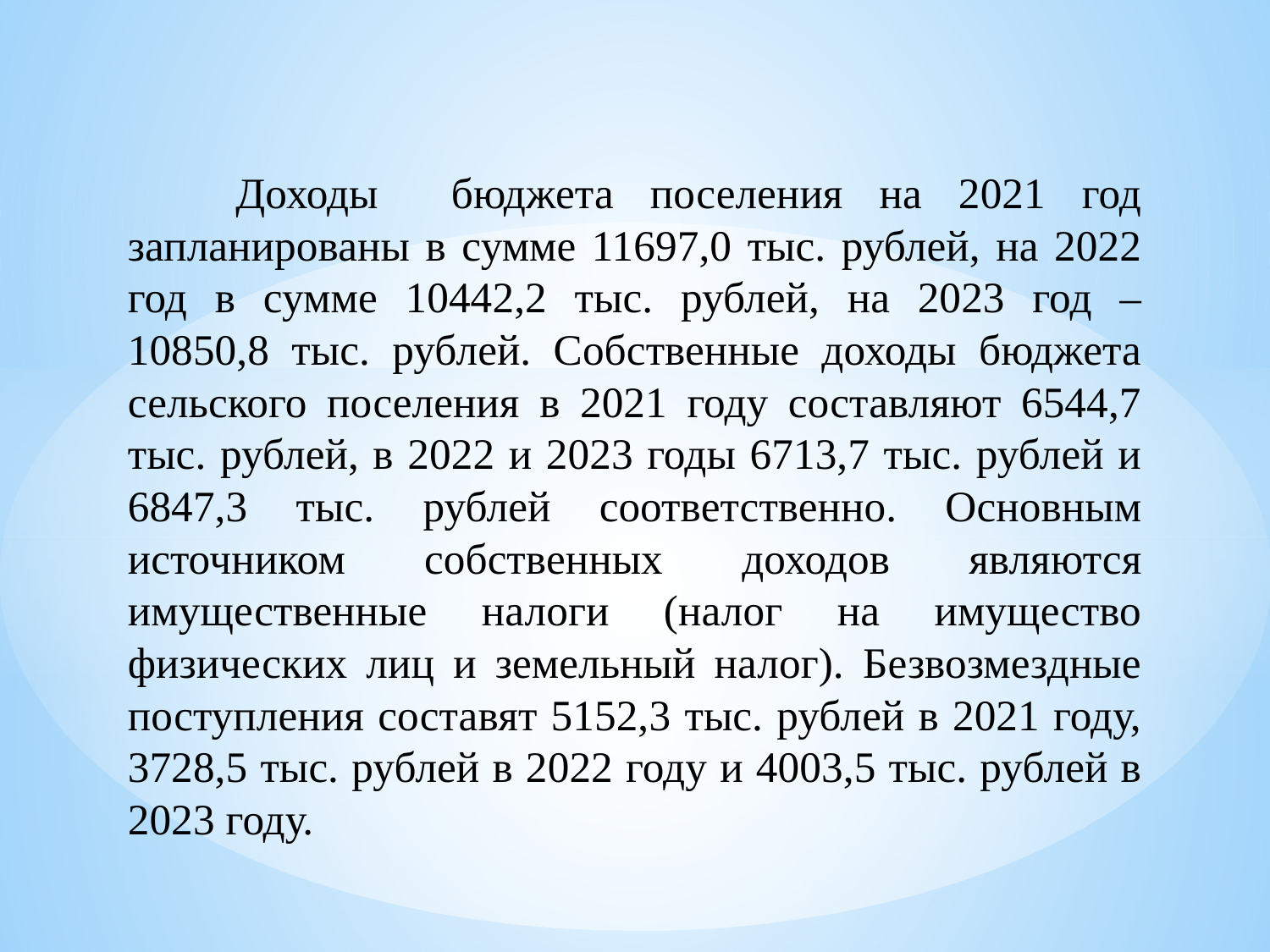

Доходы  бюджета поселения на 2021 год запланированы в сумме 11697,0 тыс. рублей, на 2022 год в сумме 10442,2 тыс. рублей, на 2023 год – 10850,8 тыс. рублей. Собственные доходы бюджета сельского поселения в 2021 году составляют 6544,7 тыс. рублей, в 2022 и 2023 годы 6713,7 тыс. рублей и 6847,3 тыс. рублей соответственно. Основным источником собственных доходов являются имущественные налоги (налог на имущество физических лиц и земельный налог). Безвозмездные поступления составят 5152,3 тыс. рублей в 2021 году, 3728,5 тыс. рублей в 2022 году и 4003,5 тыс. рублей в 2023 году.